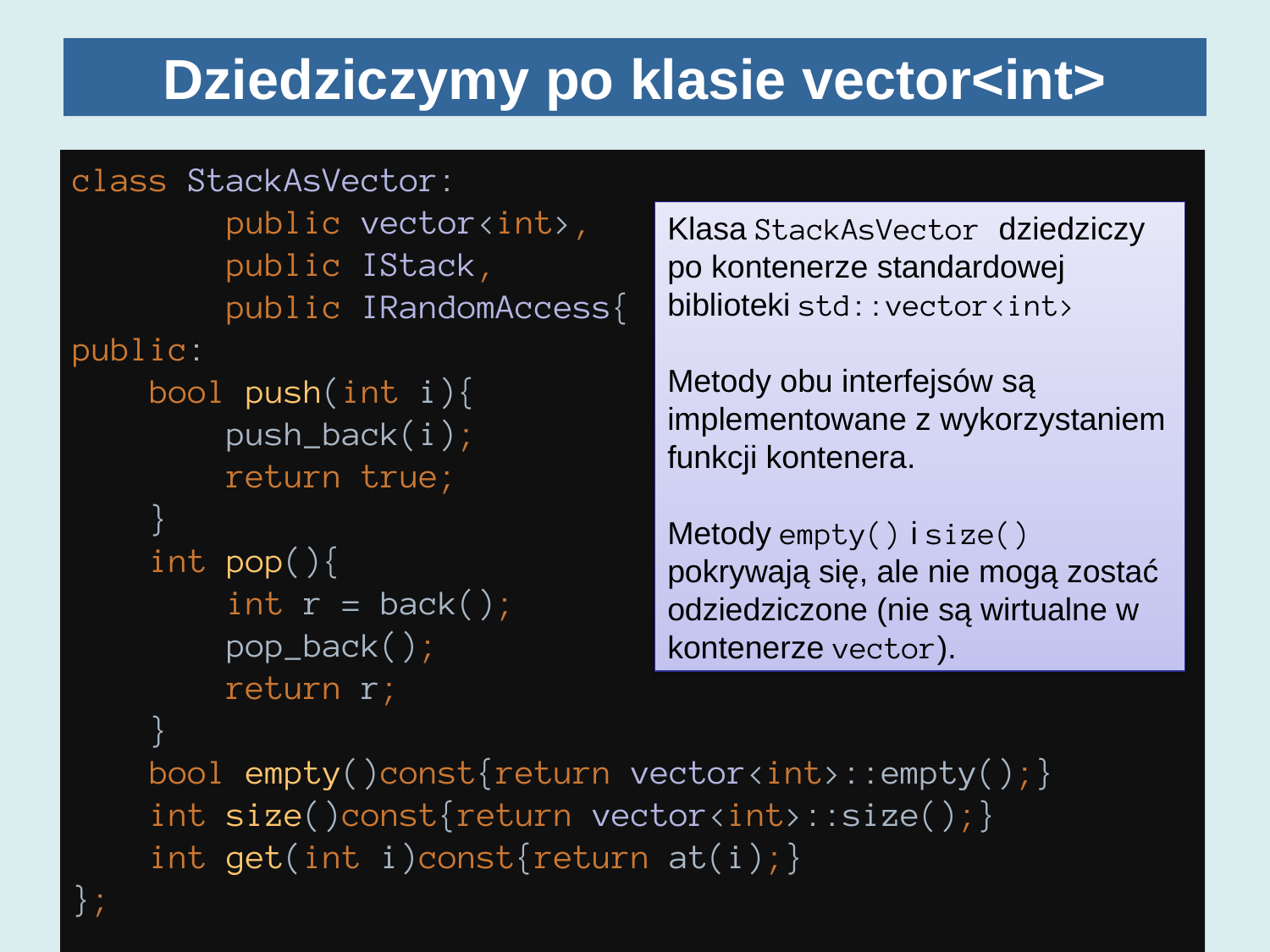

# Dziedziczymy po klasie vector<int>
class StackAsVector:
        public vector<int>,
        public IStack,
        public IRandomAccess{
public:
    bool push(int i){
        push_back(i);
        return true;
    }
    int pop(){
        int r = back();
        pop_back();
        return r;
    }
    bool empty()const{return vector<int>::empty();}
    int size()const{return vector<int>::size();}
    int get(int i)const{return at(i);}
};
Klasa StackAsVector  dziedziczy po kontenerze standardowej biblioteki std::vector<int>

Metody obu interfejsów są implementowane z wykorzystaniem funkcji kontenera.

Metody empty() i size() pokrywają się, ale nie mogą zostać odziedziczone (nie są wirtualne w kontenerze vector).
55